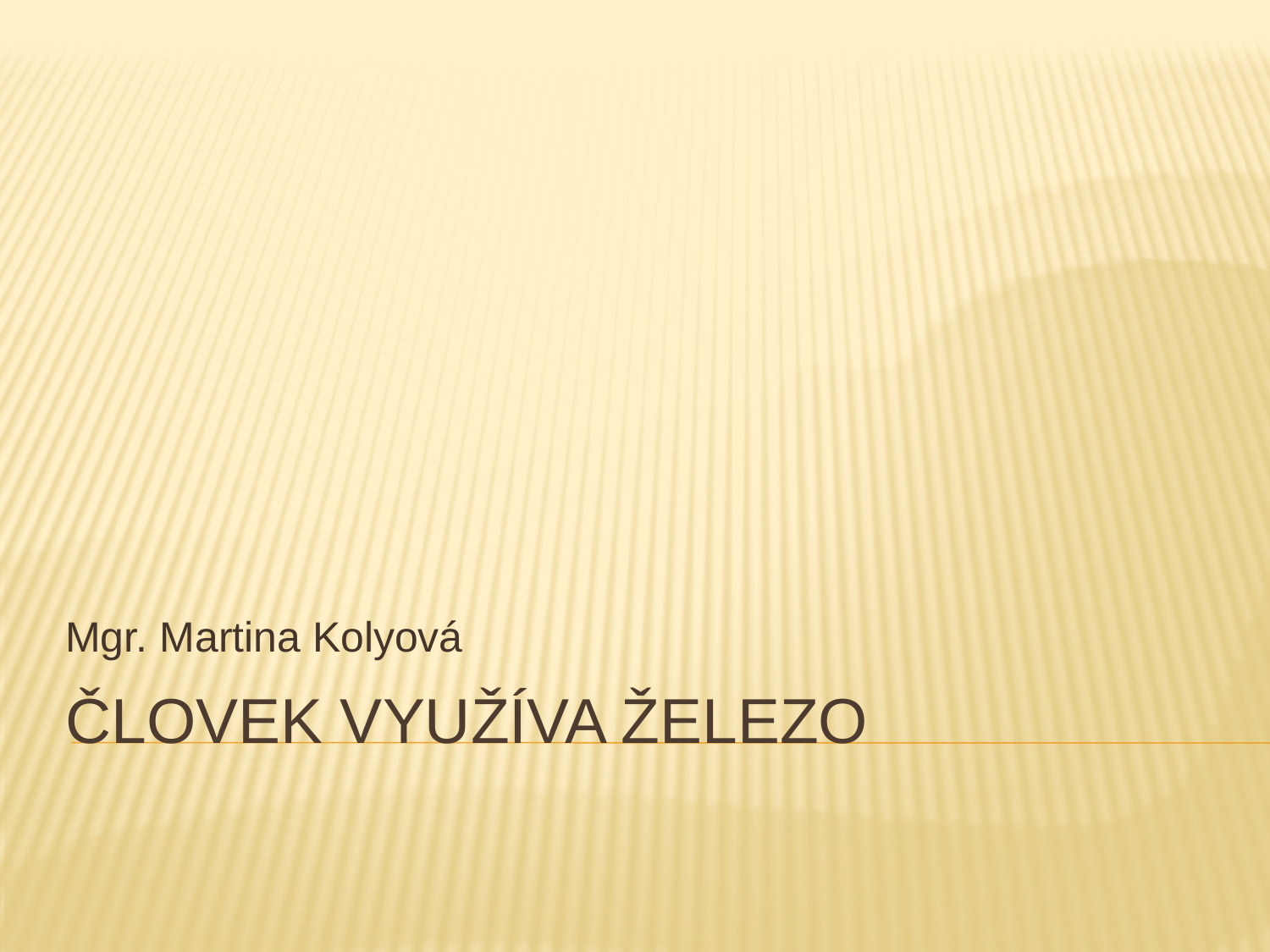

Mgr. Martina Kolyová
# Človek využíva železo